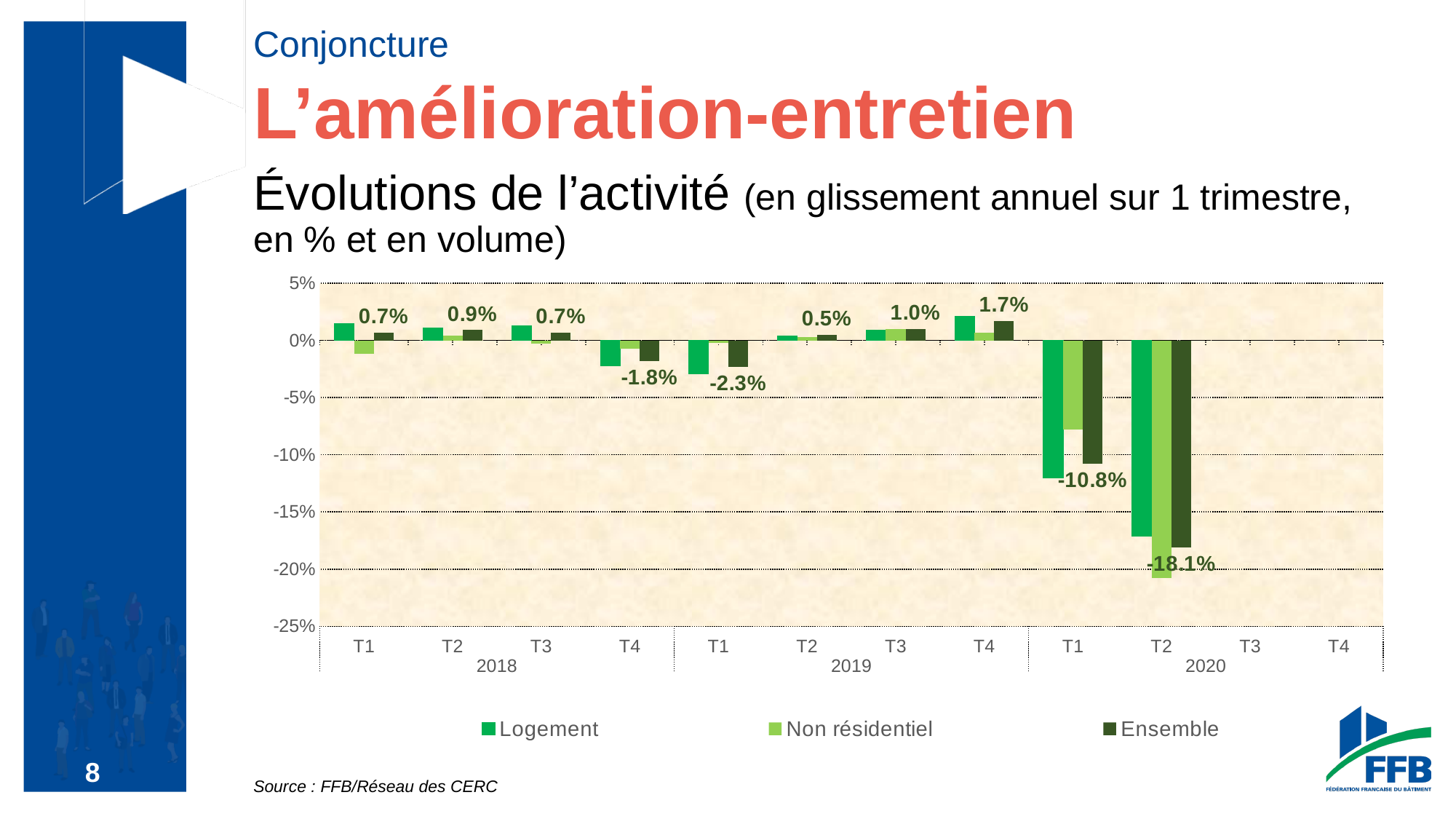

# Conjoncture
L’amélioration-entretien
Évolutions de l’activité (en glissement annuel sur 1 trimestre, en % et en volume)

### Chart

| Category | Logement | Non résidentiel | Ensemble |
|---|---|---|---|
| T1 | 0.015 | -0.012 | 0.007 |
| T2 | 0.011 | 0.004 | 0.009 |
| T3 | 0.013 | -0.003 | 0.007 |
| T4 | -0.022 | -0.007 | -0.018 |
| T1 | -0.029 | -0.002 | -0.023 |
| T2 | 0.004 | 0.003 | 0.005 |
| T3 | 0.009 | 0.01 | 0.01 |
| T4 | 0.021 | 0.007 | 0.017 |
| T1 | -0.12 | -0.078 | -0.108 |
| T2 | -0.171 | -0.208 | -0.181 |
| T3 | None | None | None |
| T4 | None | None | None |
Source : FFB/Réseau des CERC